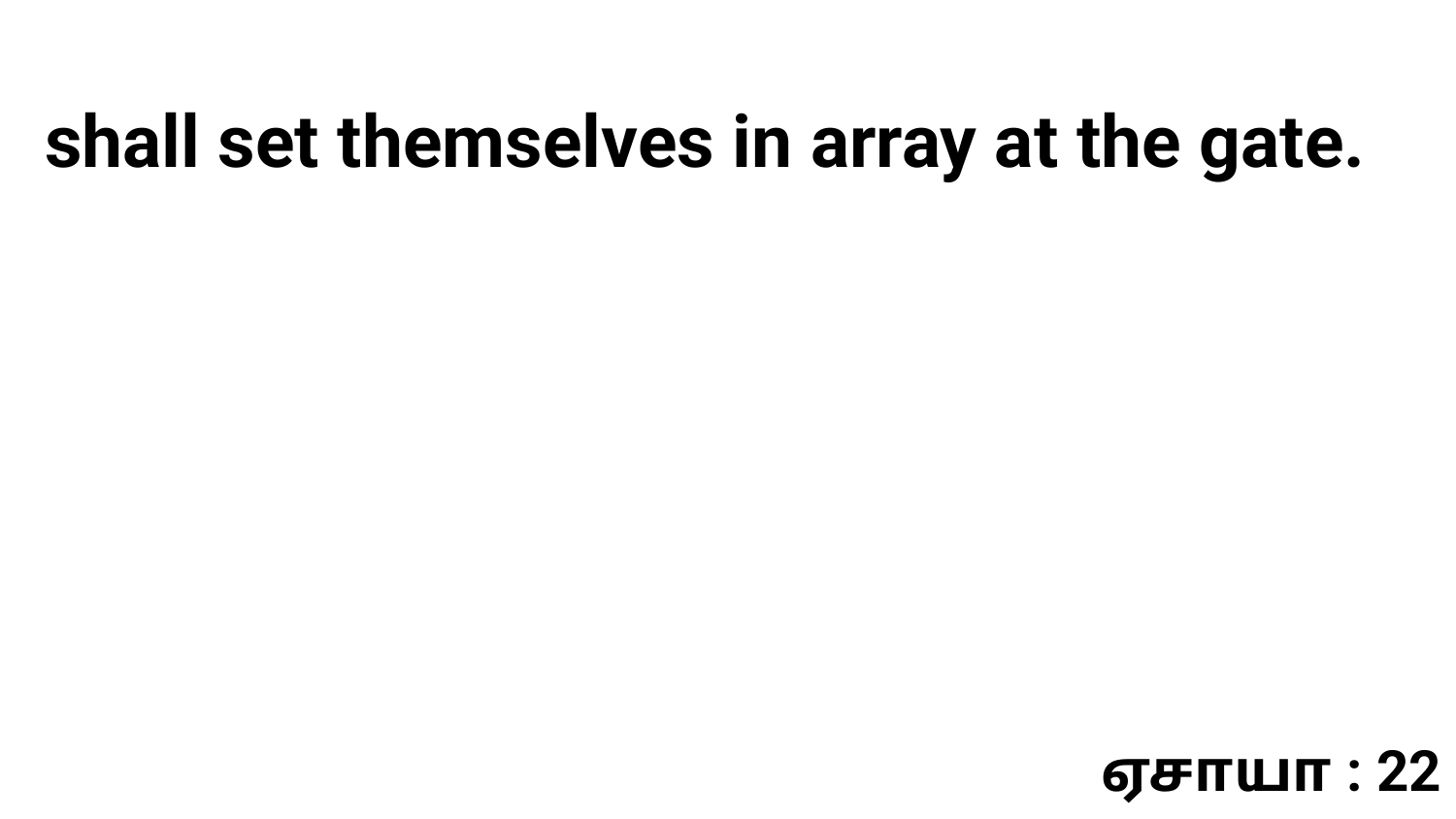

shall set themselves in array at the gate.
ஏசாயா : 22